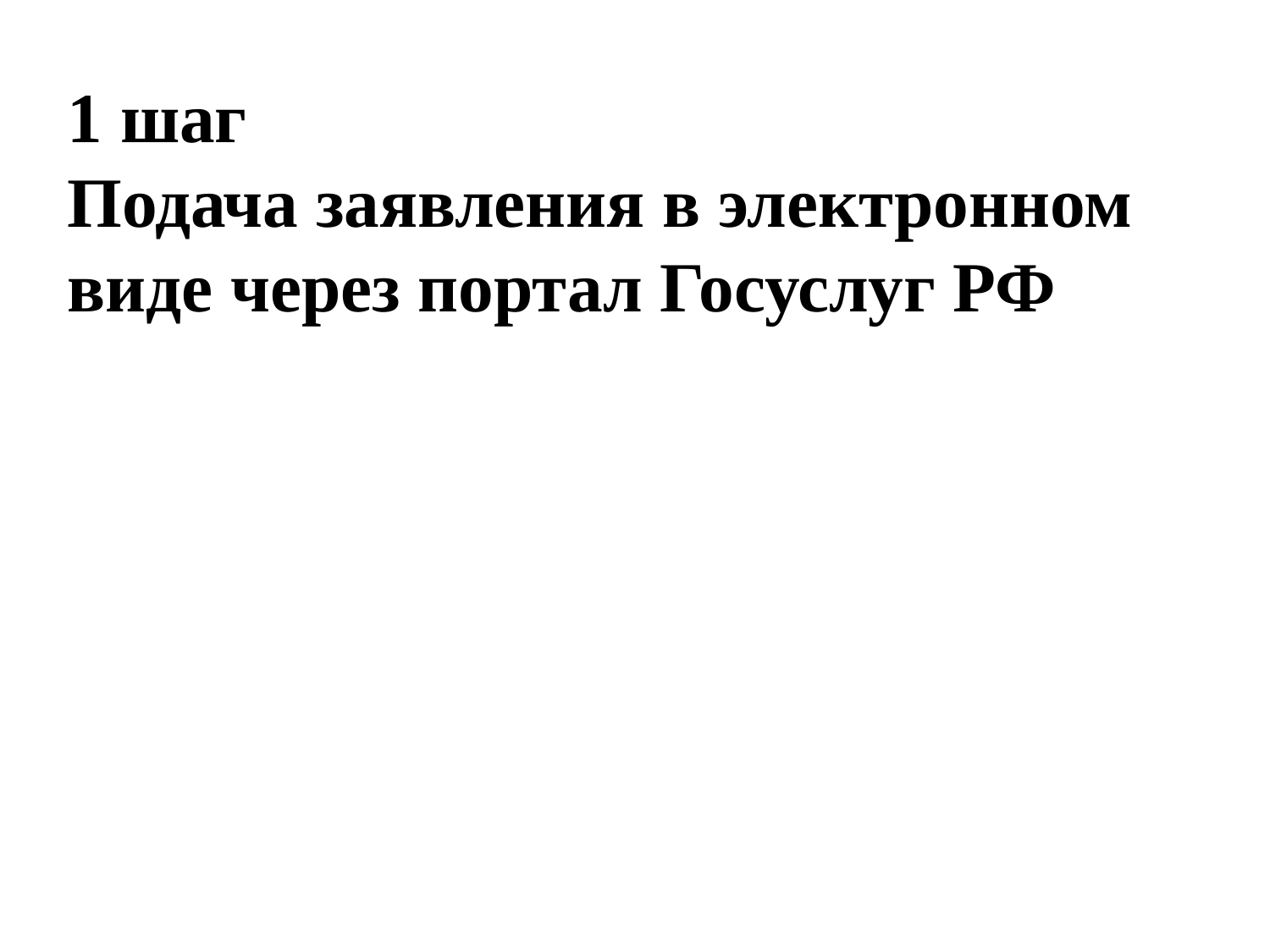

1 шаг
Подача заявления в электронном виде через портал Госуслуг РФ